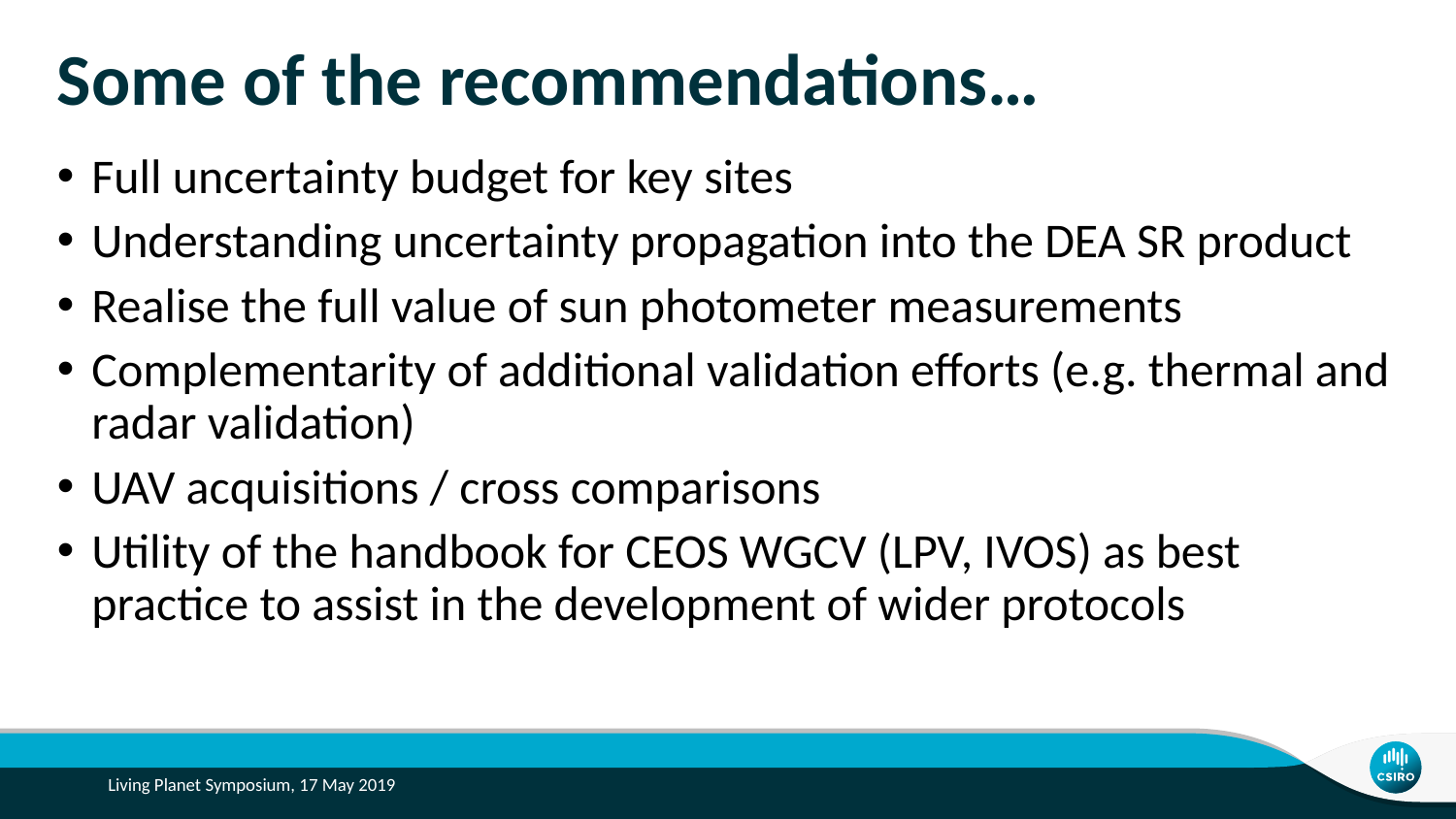

# Some of the recommendations…
Full uncertainty budget for key sites
Understanding uncertainty propagation into the DEA SR product
Realise the full value of sun photometer measurements
Complementarity of additional validation efforts (e.g. thermal and radar validation)
UAV acquisitions / cross comparisons
Utility of the handbook for CEOS WGCV (LPV, IVOS) as best practice to assist in the development of wider protocols

Living Planet Symposium, 17 May 2019